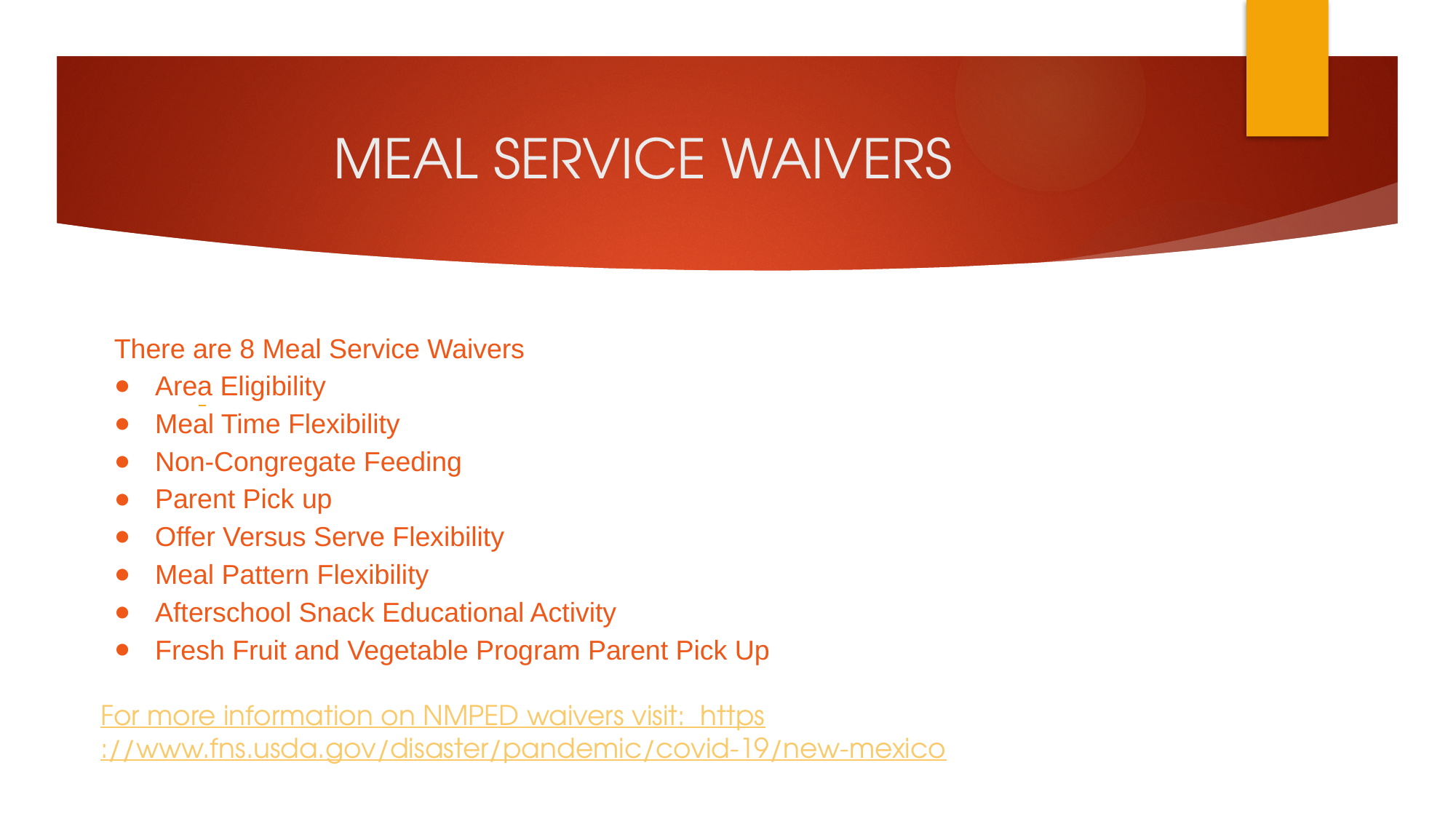

# MEAL SERVICE WAIVERS
There are 8 Meal Service Waivers
Area Eligibility
Meal Time Flexibility
Non-Congregate Feeding
Parent Pick up
Offer Versus Serve Flexibility
Meal Pattern Flexibility
Afterschool Snack Educational Activity
Fresh Fruit and Vegetable Program Parent Pick Up

For more information on NMPED waivers visit:  https://www.fns.usda.gov/disaster/pandemic/covid-19/new-mexico